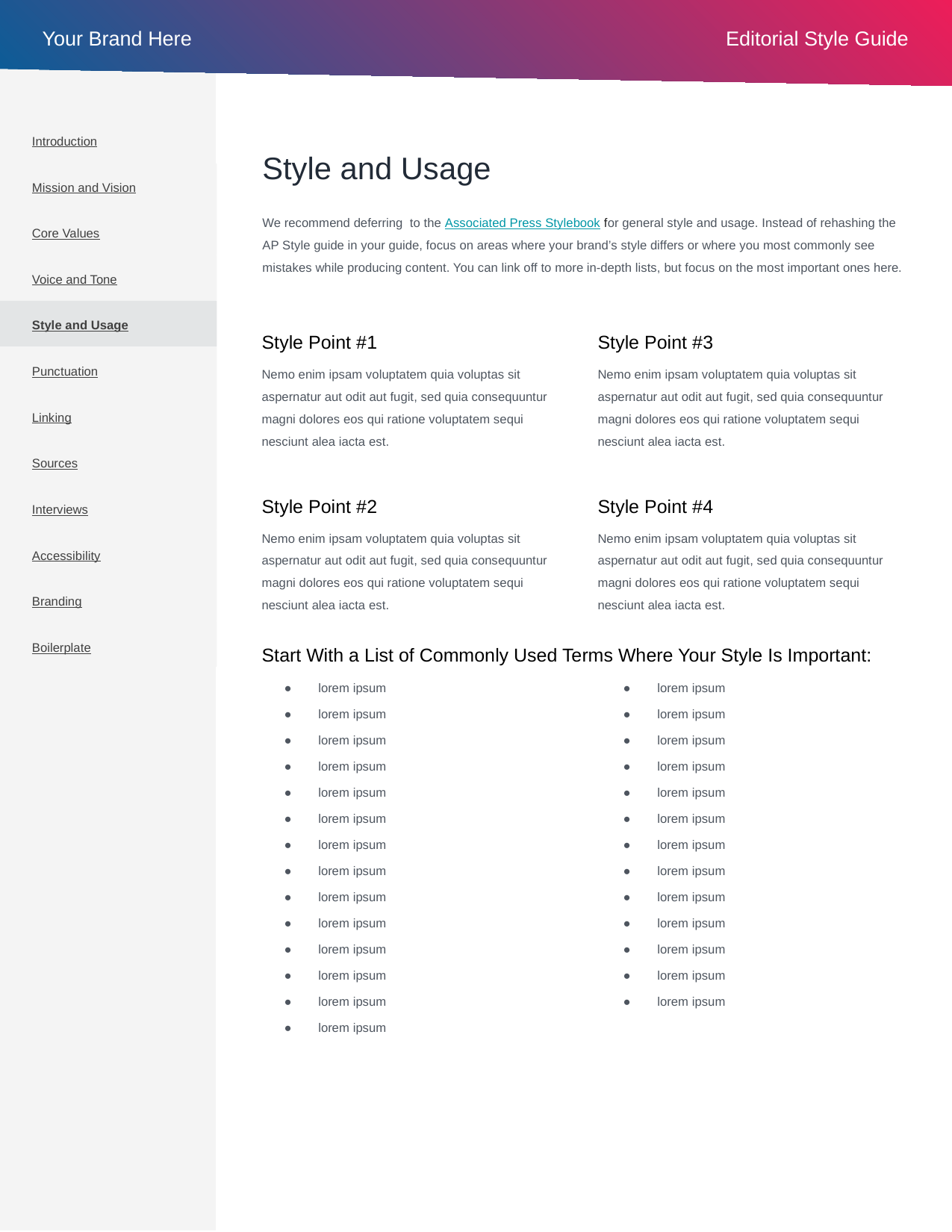

Introduction
Mission and Vision
Core Values
Voice and Tone
Style and Usage
Punctuation
Linking
Sources
Interviews
Accessibility
Branding
Boilerplate
# Style and Usage

We recommend deferring  to the Associated Press Stylebook for general style and usage. Instead of rehashing the AP Style guide in your guide, focus on areas where your brand’s style differs or where you most commonly see mistakes while producing content. You can link off to more in-depth lists, but focus on the most important ones here.

Style Point #1
Nemo enim ipsam voluptatem quia voluptas sit aspernatur aut odit aut fugit, sed quia consequuntur magni dolores eos qui ratione voluptatem sequi nesciunt alea iacta est.

Style Point #2
Nemo enim ipsam voluptatem quia voluptas sit aspernatur aut odit aut fugit, sed quia consequuntur magni dolores eos qui ratione voluptatem sequi nesciunt alea iacta est.
Style Point #3
Nemo enim ipsam voluptatem quia voluptas sit aspernatur aut odit aut fugit, sed quia consequuntur magni dolores eos qui ratione voluptatem sequi nesciunt alea iacta est.

Style Point #4
Nemo enim ipsam voluptatem quia voluptas sit aspernatur aut odit aut fugit, sed quia consequuntur magni dolores eos qui ratione voluptatem sequi nesciunt alea iacta est.

Start With a List of Commonly Used Terms Where Your Style Is Important:

lorem ipsum
lorem ipsum
lorem ipsum
lorem ipsum
lorem ipsum
lorem ipsum
lorem ipsum
lorem ipsum
lorem ipsum
lorem ipsum
lorem ipsum
lorem ipsum
lorem ipsum
lorem ipsum

lorem ipsum
lorem ipsum
lorem ipsum
lorem ipsum
lorem ipsum
lorem ipsum
lorem ipsum
lorem ipsum
lorem ipsum
lorem ipsum
lorem ipsum
lorem ipsum
lorem ipsum